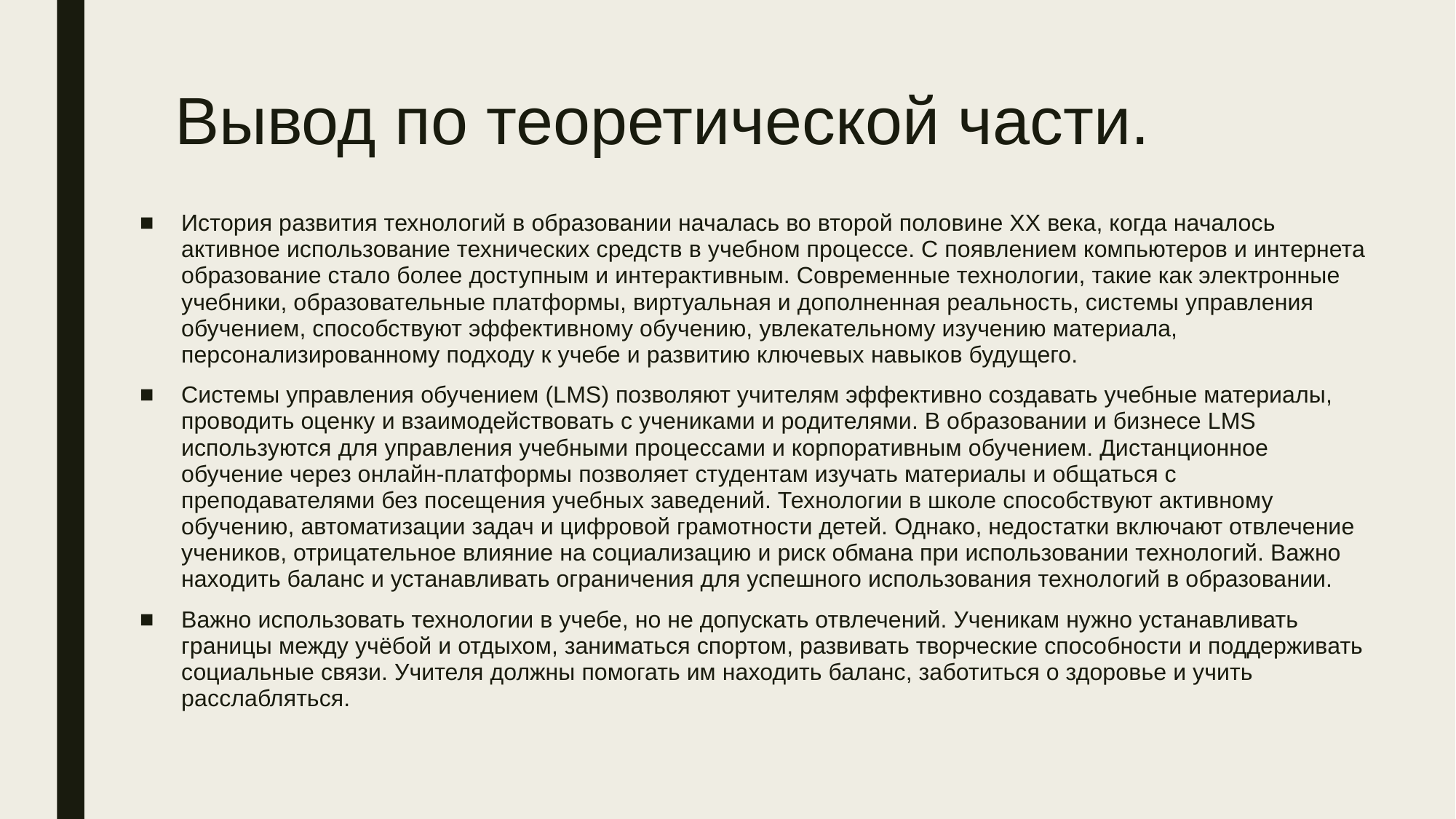

# Вывод по теоретической части.
История развития технологий в образовании началась во второй половине XX века, когда началось активное использование технических средств в учебном процессе. С появлением компьютеров и интернета образование стало более доступным и интерактивным. Современные технологии, такие как электронные учебники, образовательные платформы, виртуальная и дополненная реальность, системы управления обучением, способствуют эффективному обучению, увлекательному изучению материала, персонализированному подходу к учебе и развитию ключевых навыков будущего.
Системы управления обучением (LMS) позволяют учителям эффективно создавать учебные материалы, проводить оценку и взаимодействовать с учениками и родителями. В образовании и бизнесе LMS используются для управления учебными процессами и корпоративным обучением. Дистанционное обучение через онлайн-платформы позволяет студентам изучать материалы и общаться с преподавателями без посещения учебных заведений. Технологии в школе способствуют активному обучению, автоматизации задач и цифровой грамотности детей. Однако, недостатки включают отвлечение учеников, отрицательное влияние на социализацию и риск обмана при использовании технологий. Важно находить баланс и устанавливать ограничения для успешного использования технологий в образовании.
Важно использовать технологии в учебе, но не допускать отвлечений. Ученикам нужно устанавливать границы между учёбой и отдыхом, заниматься спортом, развивать творческие способности и поддерживать социальные связи. Учителя должны помогать им находить баланс, заботиться о здоровье и учить расслабляться.